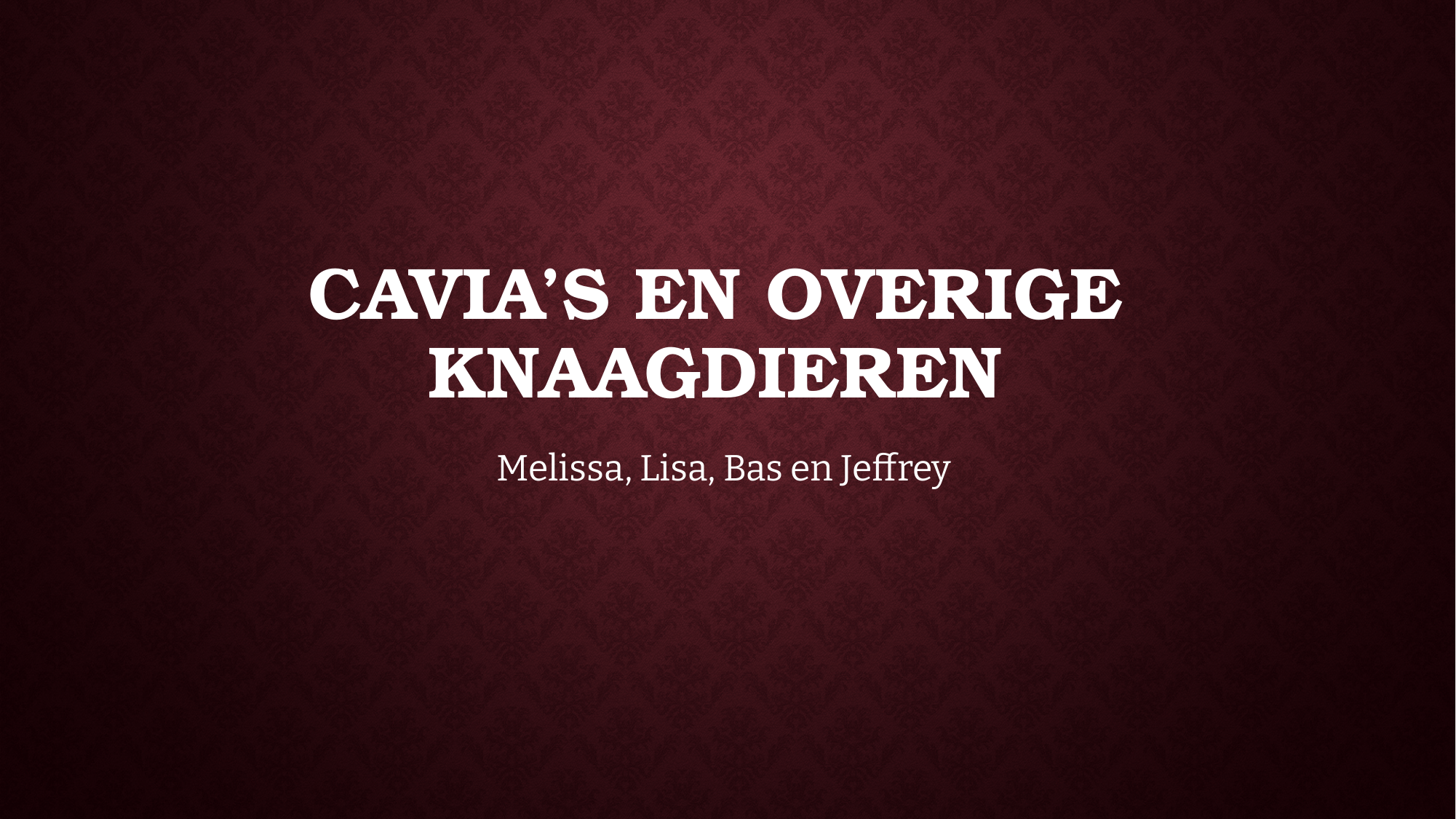

# Cavia’s en oVERige  knaagdieren
Melissa, Lisa, Bas en Jeffrey